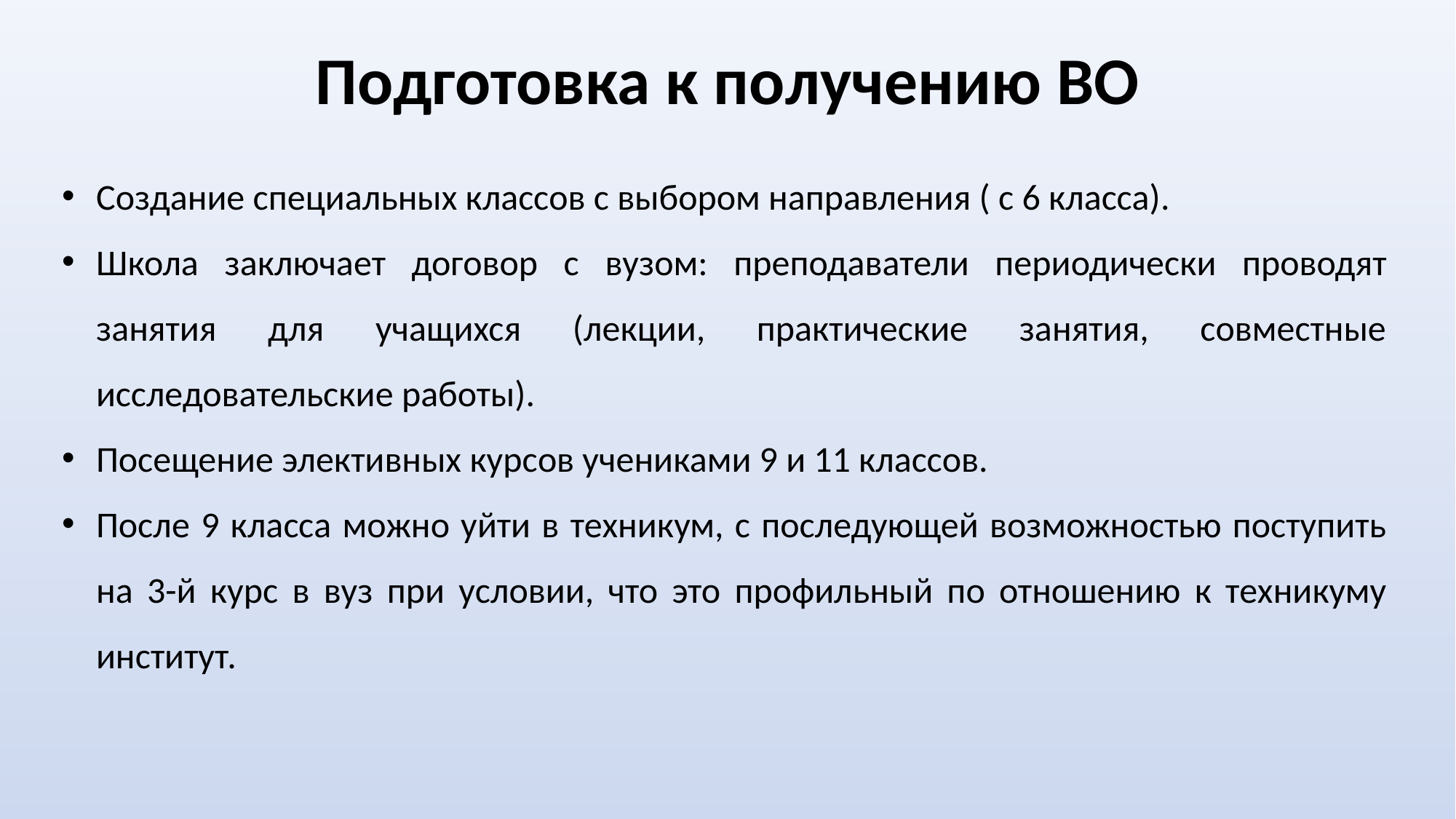

закрытого типа (когда студенту предстоит выбрать из готовых вариантов ответа);
тесты, в которых можно выбрать один вариант ответа
тесты, в которых можно выбрать несколько вариантов ответа
установить соответствие (слева и справа даются связанные понятия, например, слова в предложении, родовые и видовые понятия и др.)
# Подготовка к получению ВО

Создание специальных классов с выбором направления ( с 6 класса).
Школа заключает договор с вузом: преподаватели периодически проводят занятия для учащихся (лекции, практические занятия, совместные исследовательские работы).
Посещение элективных курсов учениками 9 и 11 классов.
После 9 класса можно уйти в техникум, с последующей возможностью поступить на 3-й курс в вуз при условии, что это профильный по отношению к техникуму институт.